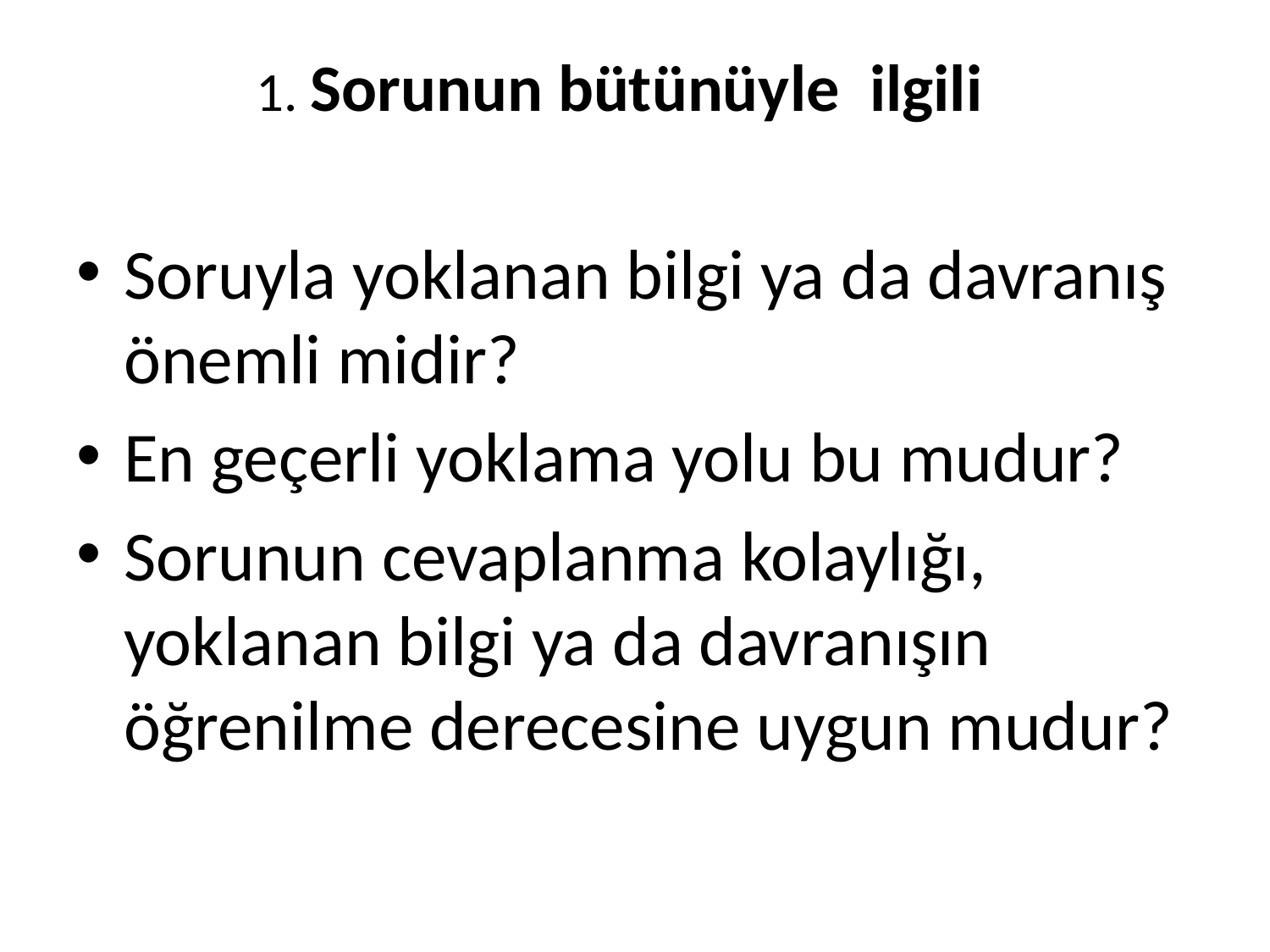

# 1. Sorunun bütünüyle  ilgili
Soruyla yoklanan bilgi ya da davranış önemli midir?
En geçerli yoklama yolu bu mudur?
Sorunun cevaplanma kolaylığı, yoklanan bilgi ya da davranışın öğrenilme derecesine uygun mudur?